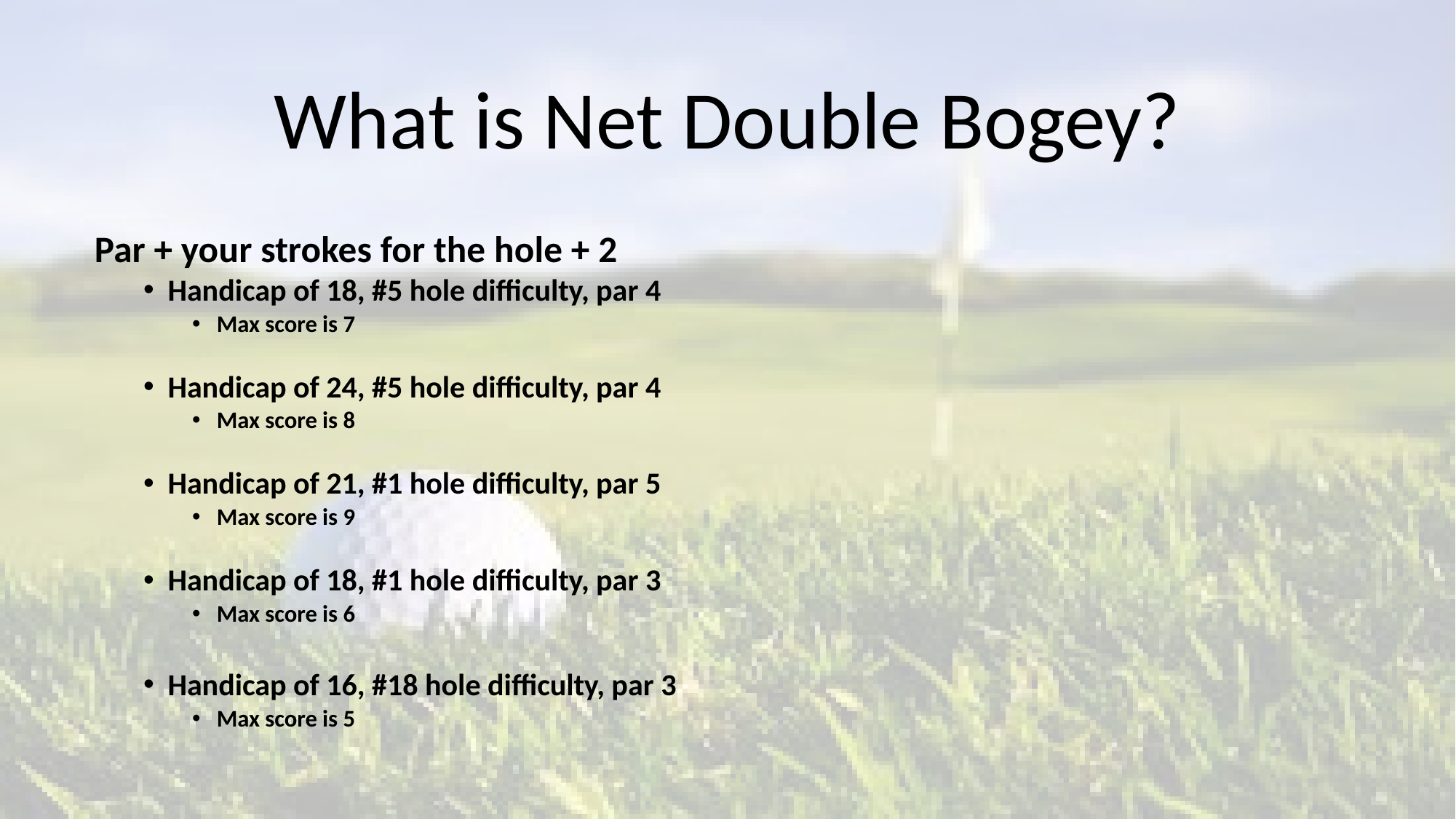

# What is Net Double Bogey?
Par + your strokes for the hole + 2
Handicap of 18, #5 hole difficulty, par 4
Max score is 7

Handicap of 24, #5 hole difficulty, par 4
Max score is 8

Handicap of 21, #1 hole difficulty, par 5
Max score is 9

Handicap of 18, #1 hole difficulty, par 3
Max score is 6

Handicap of 16, #18 hole difficulty, par 3
Max score is 5